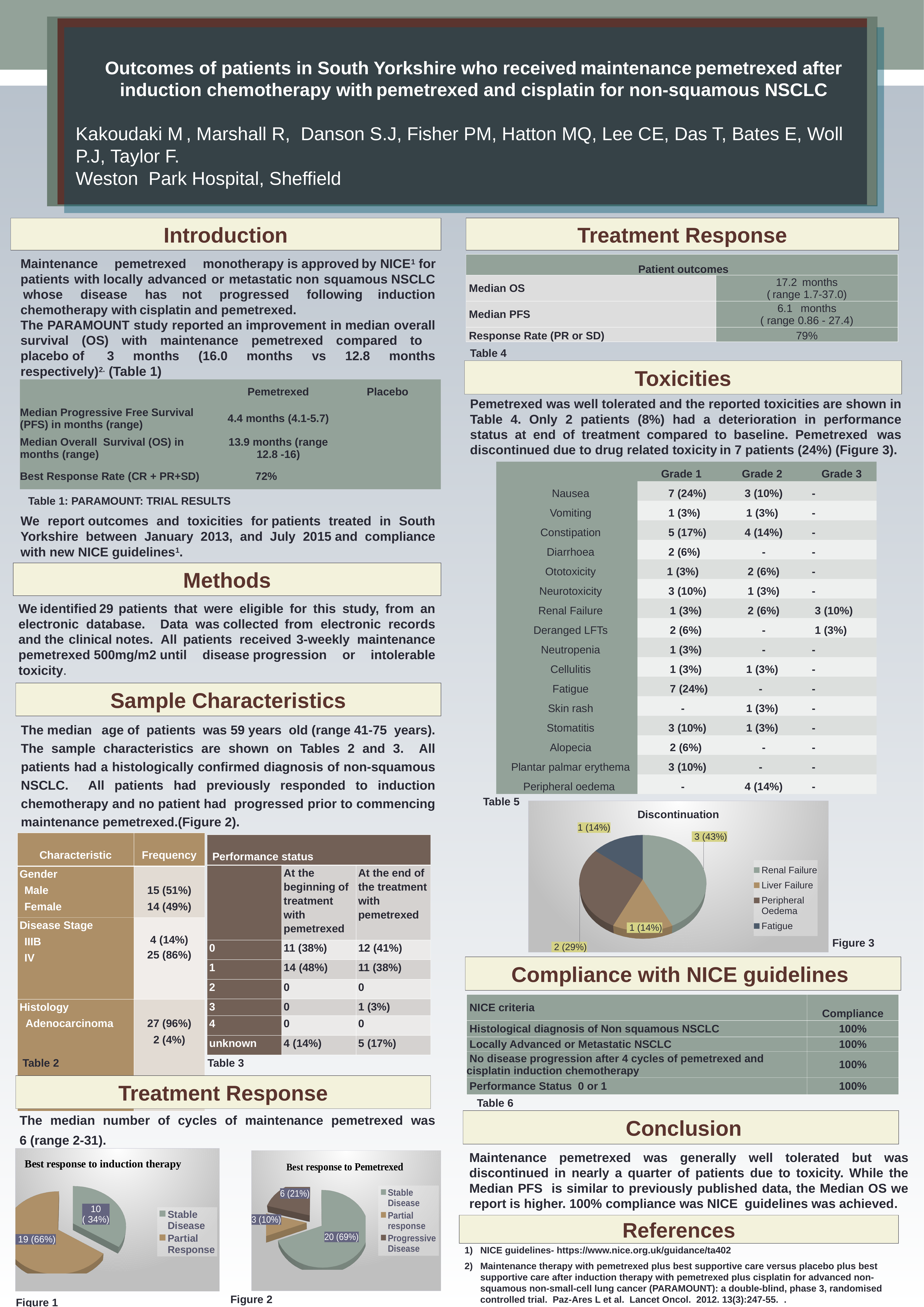

Outcomes of patients in South Yorkshire who received maintenance pemetrexed after induction chemotherapy with pemetrexed and cisplatin for non-squamous NSCLC

Kakoudaki M , Marshall R,  Danson S.J, Fisher PM, Hatton MQ, Lee CE, Das T, Bates E, Woll P.J, Taylor F.
Weston  Park Hospital, Sheffield

Treatment Response
Introduction
Maintenance  pemetrexed  monotherapy is approved by NICE1 for patients with locally advanced or metastatic non squamous NSCLC  whose  disease  has not  progressed  following induction chemotherapy with cisplatin and pemetrexed.
The PARAMOUNT study reported an improvement in median overall survival (OS) with maintenance pemetrexed compared to  placebo of  3 months (16.0 months vs 12.8 months respectively)2. (Table 1)

We report outcomes and toxicities for patients treated in South Yorkshire between January 2013, and July 2015 and compliance with new NICE guidelines1.
| Patient outcomes |  |
| --- | --- |
| Median OS | 17.2  months ( range 1.7-37.0) |
| Median PFS | 6.1  months ( range 0.86 - 27.4) |
| Response Rate (PR or SD) | 79% |
Table 4
Toxicities
|  | Pemetrexed | Placebo |
| --- | --- | --- |
| Median Progressive Free Survival (PFS) in months (range) | 4.4 months (4.1-5.7) |  |
| Median Overall Survival (OS) in months (range) | 13.9 months (range 12.8 -16) |  |
| Best Response Rate (CR + PR+SD) | 72% |  |
Pemetrexed was well tolerated and the reported toxicities are shown in Table 4. Only 2 patients (8%) had a deterioration in performance status  at end of treatment compared to baseline. Pemetrexed  was discontinued due to drug related toxicity in 7 patients (24%) (Figure 3).

|  | Grade 1 | Grade 2 | Grade 3 |
| --- | --- | --- | --- |
| Nausea | 7 (24%) | 3 (10%) | - |
| Vomiting | 1 (3%) | 1 (3%) | - |
| Constipation | 5 (17%) | 4 (14%) | - |
| Diarrhoea | 2 (6%) | - | - |
| Ototoxicity | 1 (3%) | 2 (6%) | - |
| Neurotoxicity | 3 (10%) | 1 (3%) | - |
| Renal Failure | 1 (3%) | 2 (6%) | 3 (10%) |
| Deranged LFTs | 2 (6%) | - | 1 (3%) |
| Neutropenia | 1 (3%) | - | - |
| Cellulitis | 1 (3%) | 1 (3%) | - |
| Fatigue | 7 (24%) | - | - |
| Skin rash | - | 1 (3%) | - |
| Stomatitis | 3 (10%) | 1 (3%) | - |
| Alopecia | 2 (6%) | - | - |
| Plantar palmar erythema | 3 (10%) | - | - |
| Peripheral oedema | - | 4 (14%) | - |
  Table 1: PARAMOUNT: TRIAL RESULTS

Methods
We identified 29  patients that were eligible for this study, from an electronic database.  Data was collected  from electronic records and the clinical notes.  All  patients  received 3-weekly  maintenance pemetrexed 500mg/m2 until disease progression or intolerable toxicity.
Sample Characteristics
The median  age of patients was 59 years old (range 41-75 years). The sample characteristics are shown on Tables 2 and 3.  All patients had a histologically confirmed diagnosis of non-squamous NSCLC.  All patients had previously responded to induction chemotherapy and no patient had  progressed prior to commencing maintenance pemetrexed.(Figure 2).

Table 5

[unsupported chart]

| Characteristic | Frequency |
| --- | --- |
| Gender Male Female | 15 (51%) 14 (49%) |
| Disease Stage IIIB IV | 4 (14%) 25 (86%) |
| Histology Adenocarcinoma Large Cell Carcinoma | 27 (96%) 2 (4%) |
| Performance status |  |  |
| --- | --- | --- |
|  | At the beginning of treatment with pemetrexed | At the end of the treatment with pemetrexed |
| 0 | 11 (38%) | 12 (41%) |
| 1 | 14 (48%) | 11 (38%) |
| 2 | 0 | 0 |
| 3 | 0 | 1 (3%) |
| 4 | 0 | 0 |
| unknown | 4 (14%) | 5 (17%) |
Figure 3
Compliance with NICE guidelines
| NICE criteria | Compliance |
| --- | --- |
| Histological diagnosis of Non squamous NSCLC | 100% |
| Locally Advanced or Metastatic NSCLC | 100% |
| No disease progression after 4 cycles of pemetrexed and cisplatin induction chemotherapy | 100% |
| Performance Status 0 or 1 | 100% |
Table 2
Table 3
Treatment Response
Table 6
The median number of cycles of maintenance pemetrexed was 6 (range 2-31).
 Conclusion
Maintenance pemetrexed was generally well tolerated but was discontinued in nearly a quarter of patients due to toxicity. While the Median PFS  is similar to previously published data, the Median OS we report is higher. 100% compliance was NICE  guidelines was achieved.

[unsupported chart]

[unsupported chart]

References

NICE guidelines- https://www.nice.org.uk/guidance/ta402
Maintenance therapy with pemetrexed plus best supportive care versus placebo plus best supportive care after induction therapy with pemetrexed plus cisplatin for advanced non-squamous non-small-cell lung cancer (PARAMOUNT): a double-blind, phase 3, randomised controlled trial.  Paz-Ares L et al.  Lancet Oncol.  2012. 13(3):247-55.  .
Figure 2
Figure 1